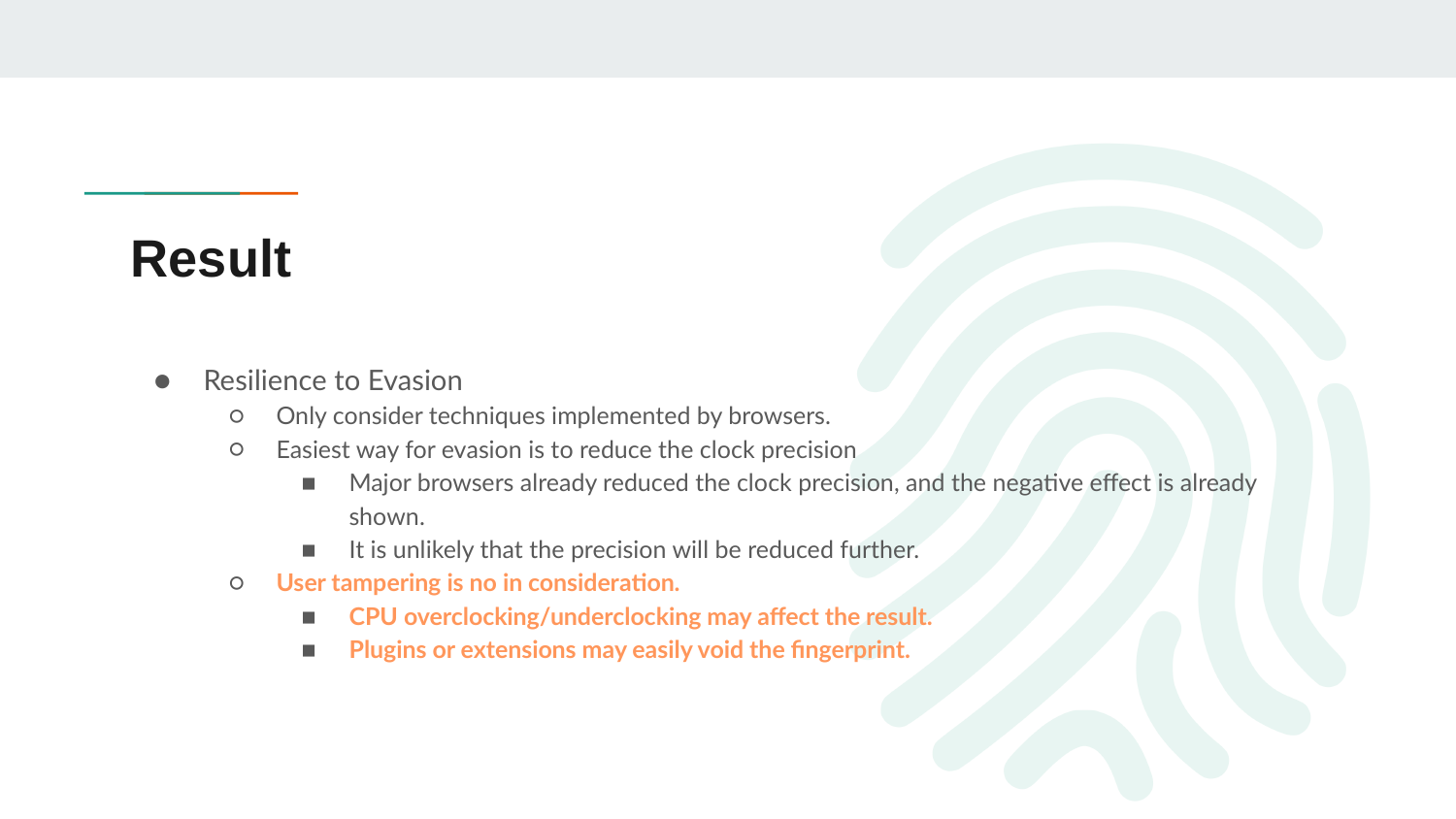

# Result
Resilience to Evasion
Only consider techniques implemented by browsers.
Easiest way for evasion is to reduce the clock precision
Major browsers already reduced the clock precision, and the negative effect is already shown.
It is unlikely that the precision will be reduced further.
User tampering is no in consideration.
CPU overclocking/underclocking may affect the result.
Plugins or extensions may easily void the fingerprint.